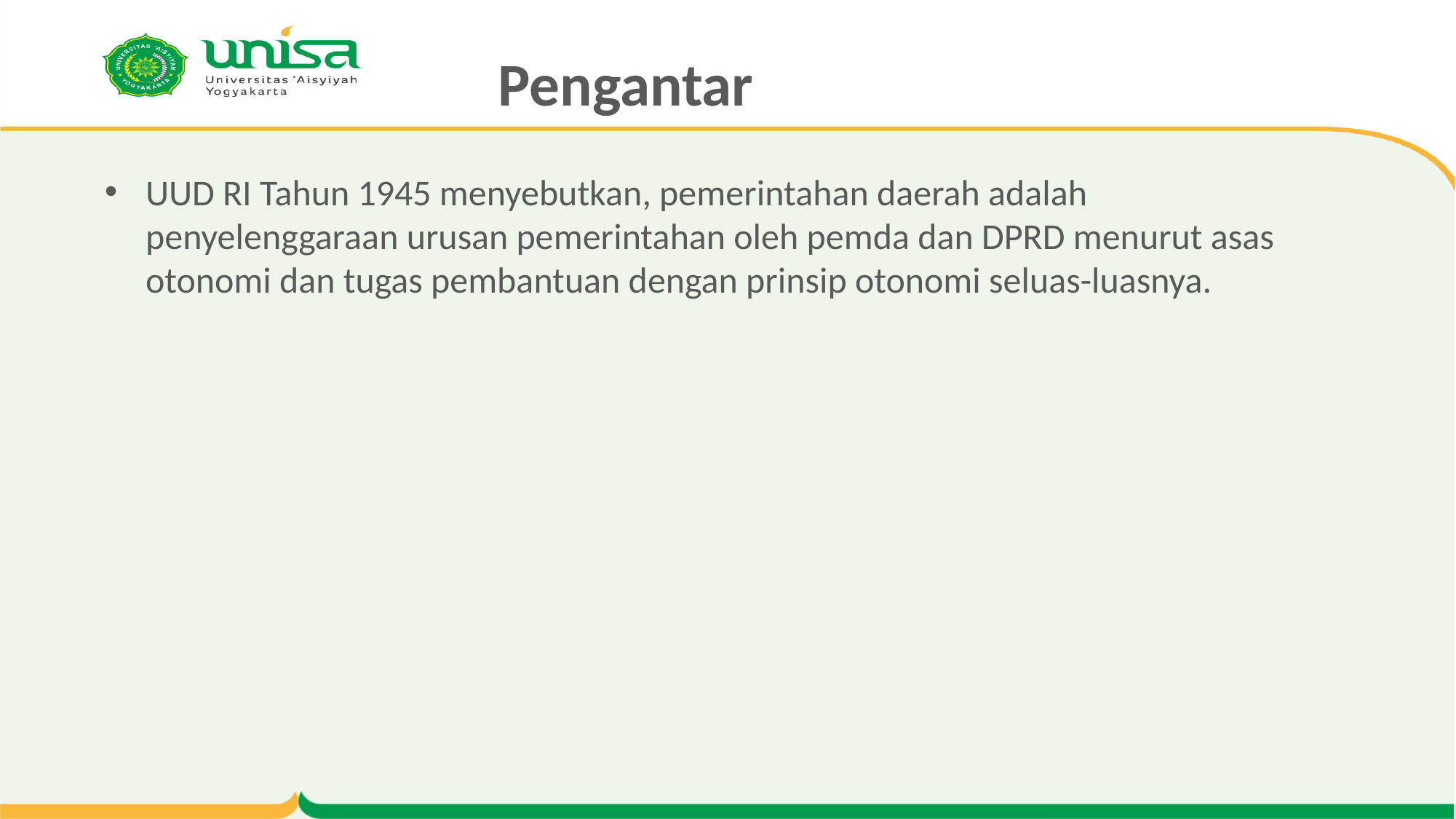

# Pengantar
UUD RI Tahun 1945 menyebutkan, pemerintahan daerah adalah penyelenggaraan urusan pemerintahan oleh pemda dan DPRD menurut asas otonomi dan tugas pembantuan dengan prinsip otonomi seluas-luasnya.